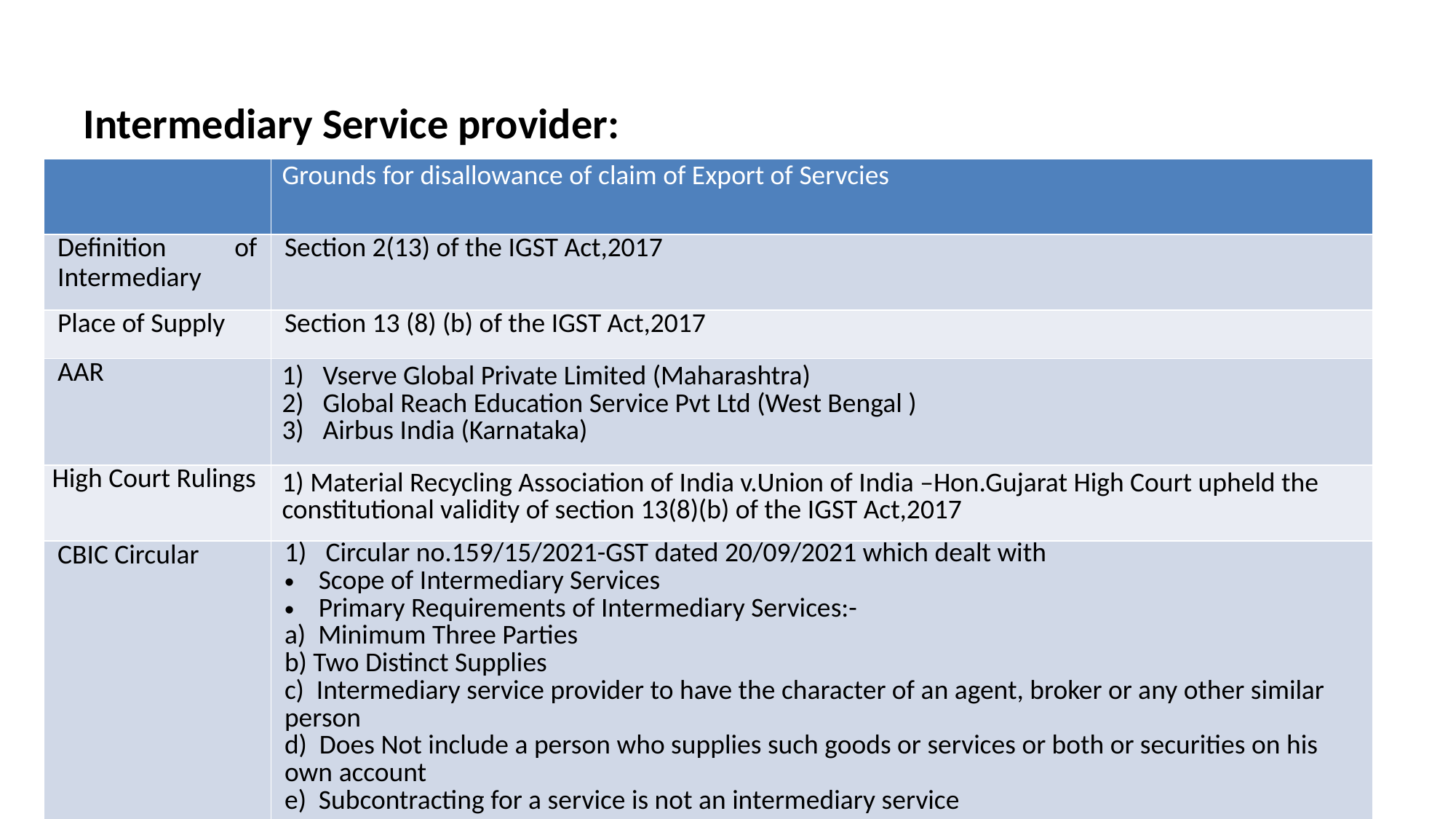

Intermediary Service provider:
|  | Grounds for disallowance of claim of Export of Servcies |
| --- | --- |
| Definition of Intermediary | Section 2(13) of the IGST Act,2017 |
| Place of Supply | Section 13 (8) (b) of the IGST Act,2017 |
| AAR | Vserve Global Private Limited (Maharashtra) Global Reach Education Service Pvt Ltd (West Bengal ) Airbus India (Karnataka) |
| High Court Rulings | 1) Material Recycling Association of India v.Union of India –Hon.Gujarat High Court upheld the constitutional validity of section 13(8)(b) of the IGST Act,2017 |
| CBIC Circular | Circular no.159/15/2021-GST dated 20/09/2021 which dealt with Scope of Intermediary Services Primary Requirements of Intermediary Services:- a) Minimum Three Parties b) Two Distinct Supplies c) Intermediary service provider to have the character of an agent, broker or any other similar person d) Does Not include a person who supplies such goods or services or both or securities on his own account e) Subcontracting for a service is not an intermediary service |